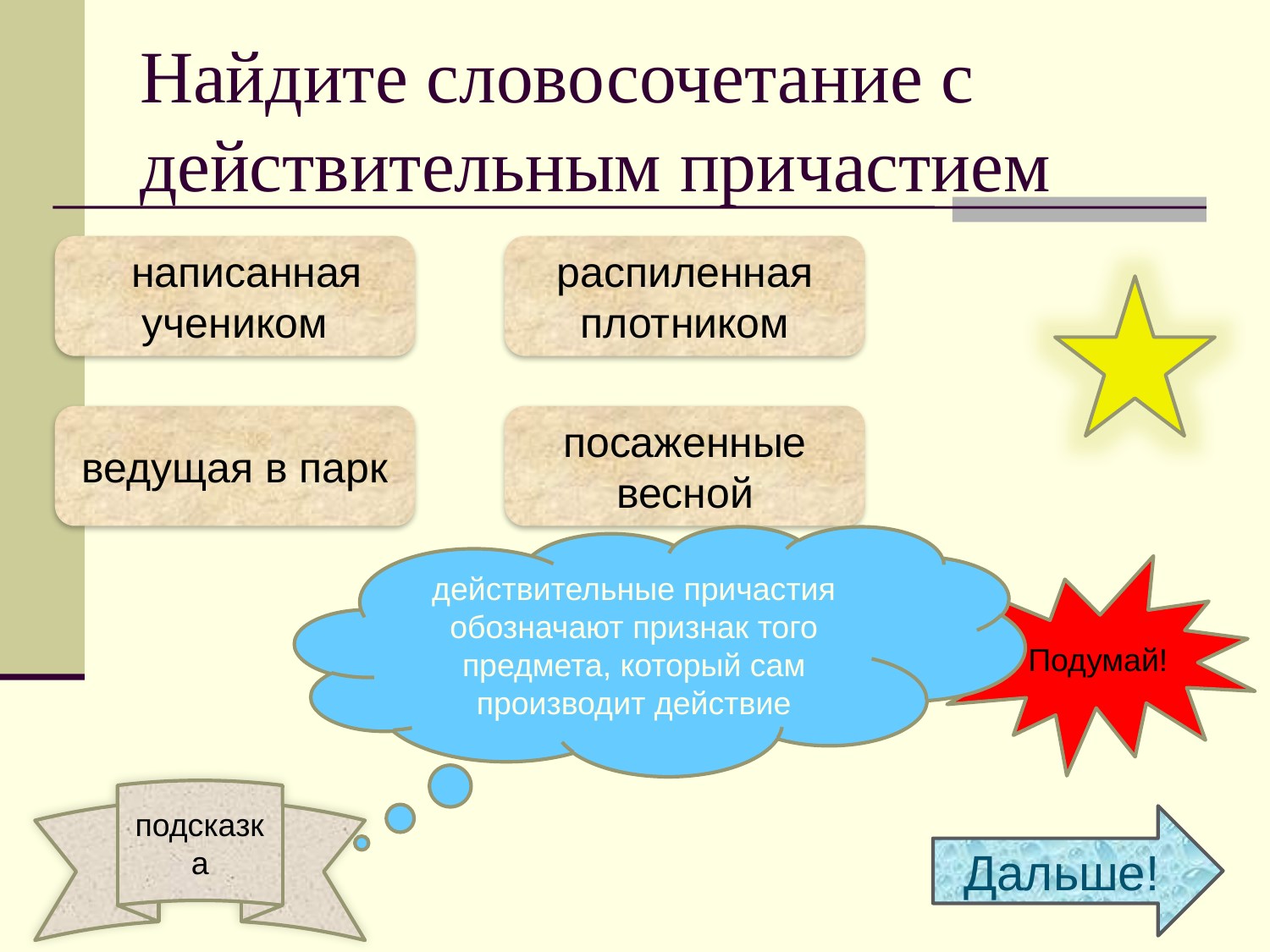

# Найдите словосочетание с действительным причастием
  написанная учеником
распиленная плотником

ведущая в парк
посаженные весной
действительные причастия обозначают признак того предмета, который сам производит действие
Подумай!
подсказка
Дальше!